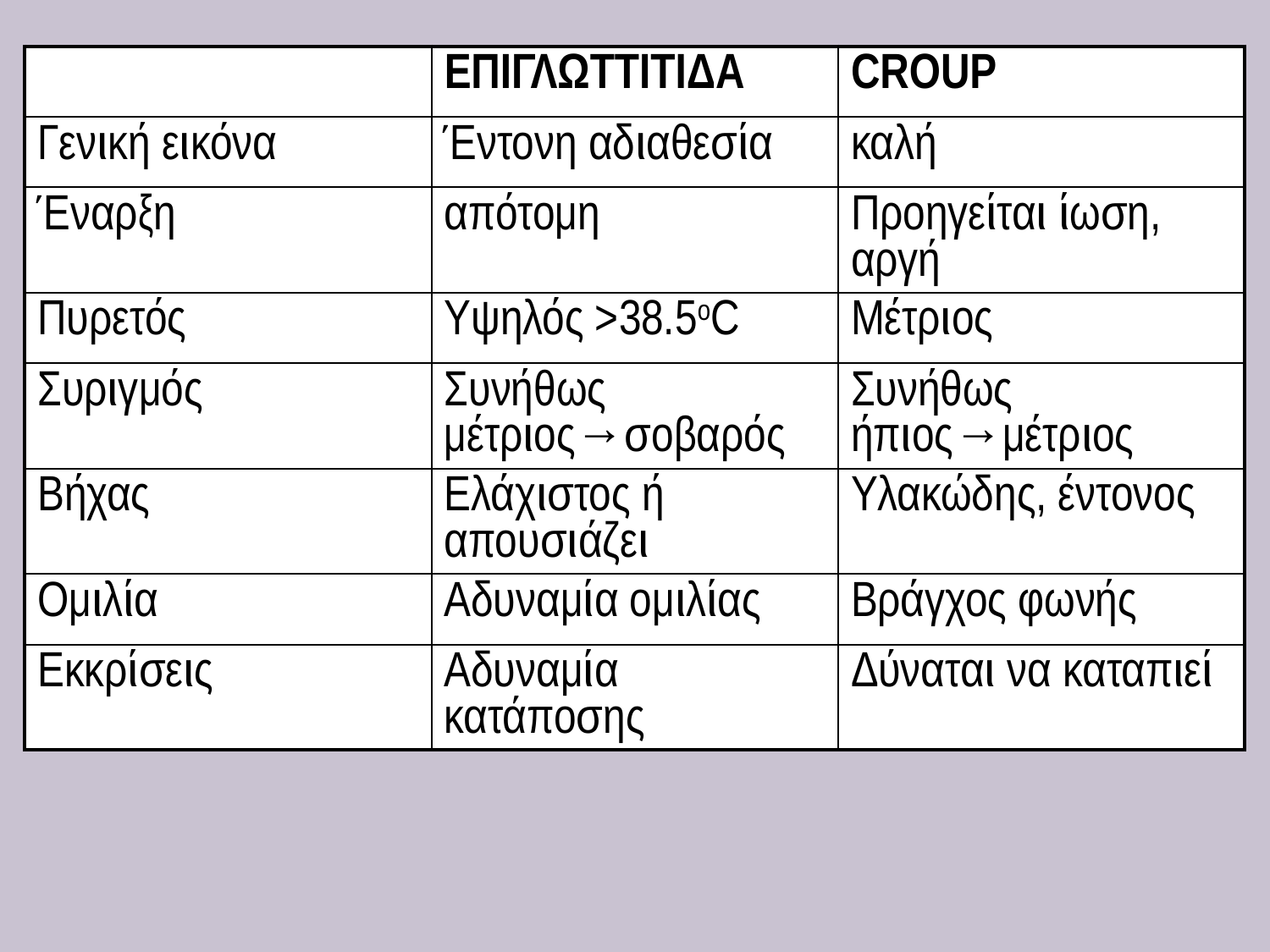

|  | ΕΠΙΓΛΩΤΤΙΤΙΔΑ | CROUP |
| --- | --- | --- |
| Γενική εικόνα | Έντονη αδιαθεσία | καλή |
| Έναρξη | απότομη | Προηγείται ίωση, αργή |
| Πυρετός | Υψηλός >38.5oC | Μέτριος |
| Συριγμός | Συνήθως μέτριος→σοβαρός | Συνήθως ήπιος→μέτριος |
| Βήχας | Ελάχιστος ή απουσιάζει | Υλακώδης, έντονος |
| Ομιλία | Αδυναμία ομιλίας | Βράγχος φωνής |
| Εκκρίσεις | Αδυναμία κατάποσης | Δύναται να καταπιεί |